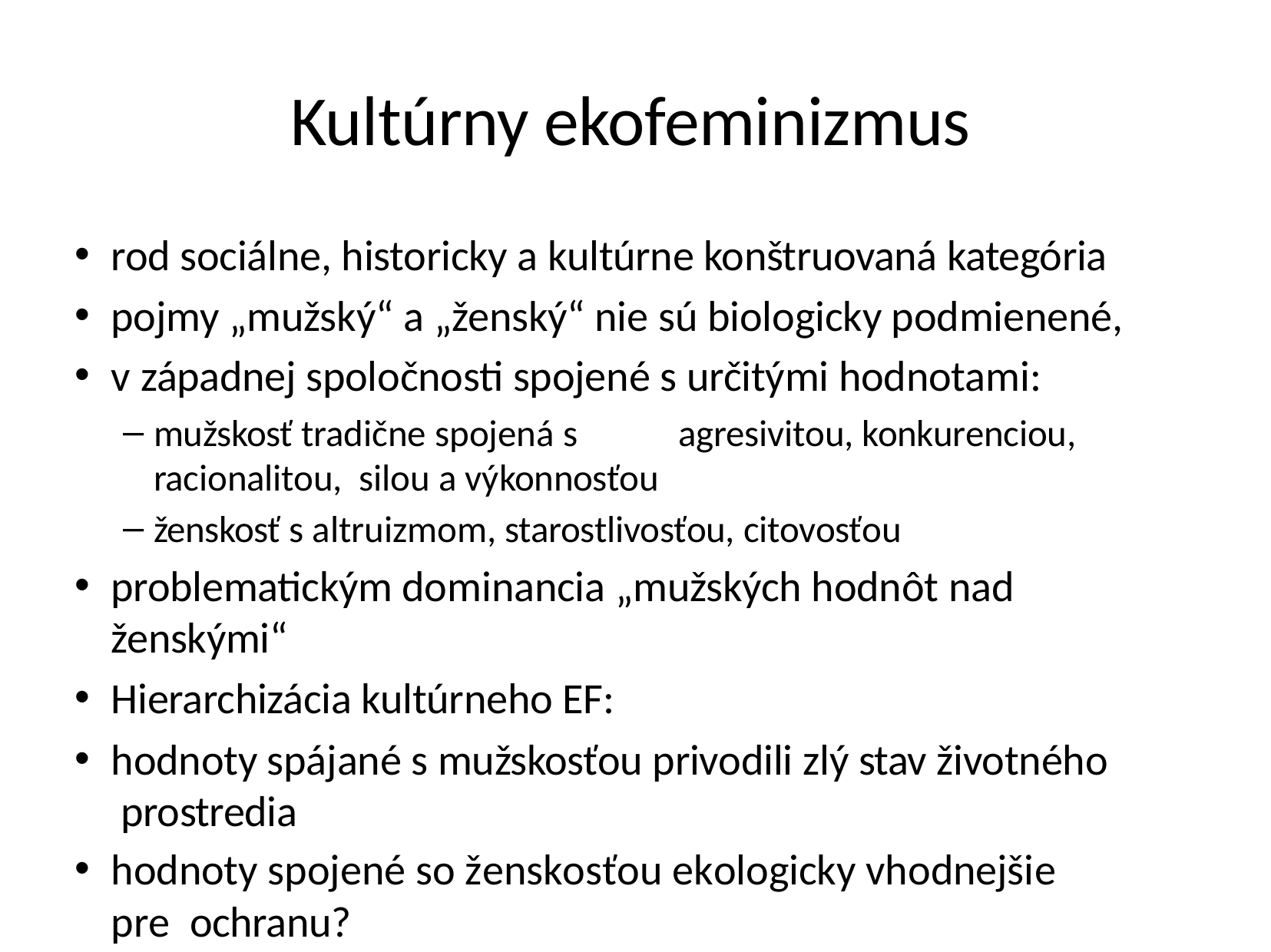

# Kultúrny ekofeminizmus
rod sociálne, historicky a kultúrne konštruovaná kategória
pojmy „mužský“ a „ženský“ nie sú biologicky podmienené,
v západnej spoločnosti spojené s určitými hodnotami:
mužskosť tradične spojená s	agresivitou, konkurenciou, racionalitou,  silou a výkonnosťou
ženskosť s altruizmom, starostlivosťou, citovosťou
problematickým dominancia „mužských hodnôt nad ženskými“
Hierarchizácia kultúrneho EF:
hodnoty spájané s mužskosťou privodili zlý stav životného  prostredia
hodnoty spojené so ženskosťou ekologicky vhodnejšie	pre  ochranu?